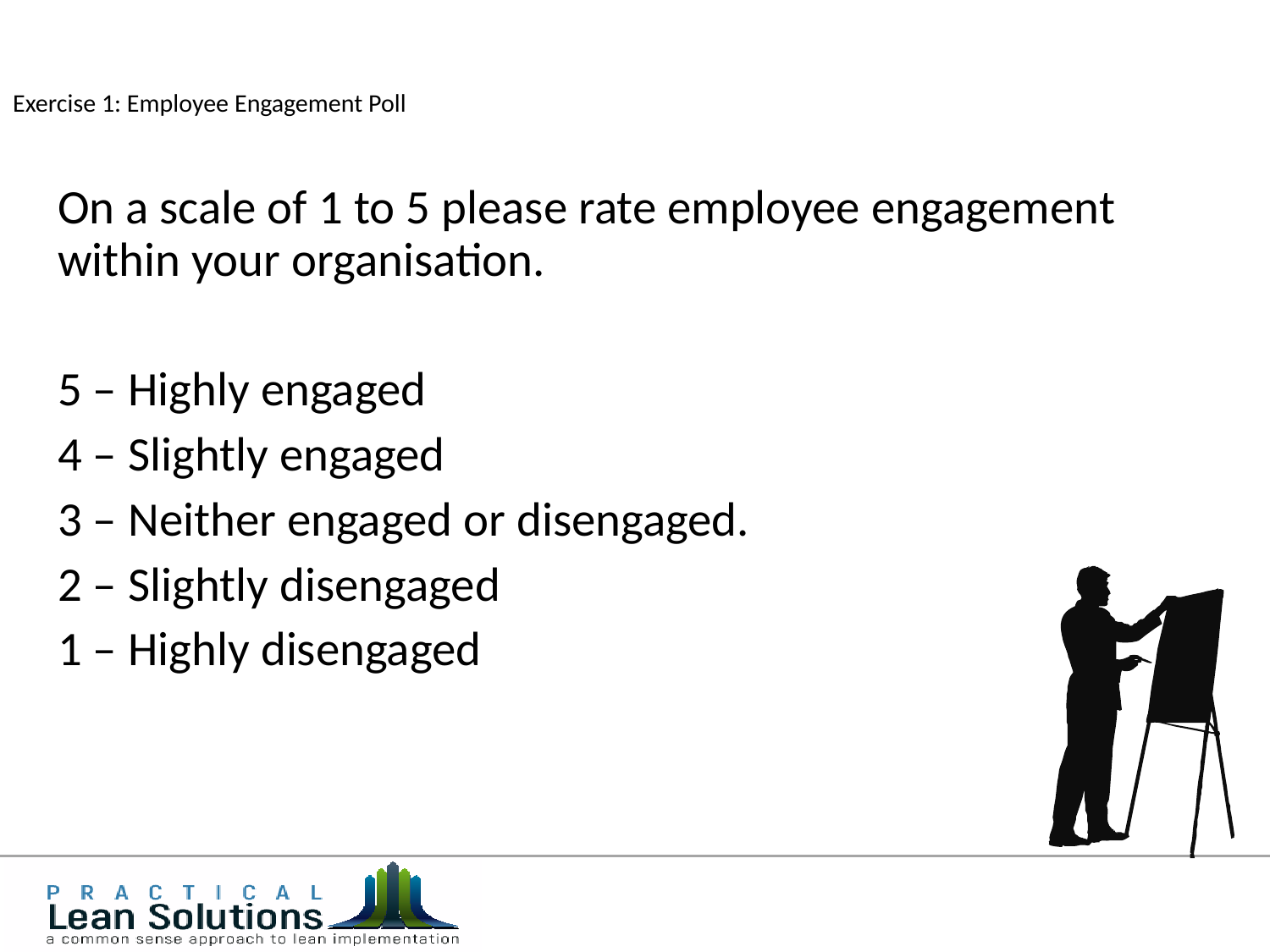

# Exercise 1: Employee Engagement Poll
On a scale of 1 to 5 please rate employee engagement within your organisation.

5 – Highly engaged
4 – Slightly engaged
3 – Neither engaged or disengaged.
2 – Slightly disengaged
1 – Highly disengaged